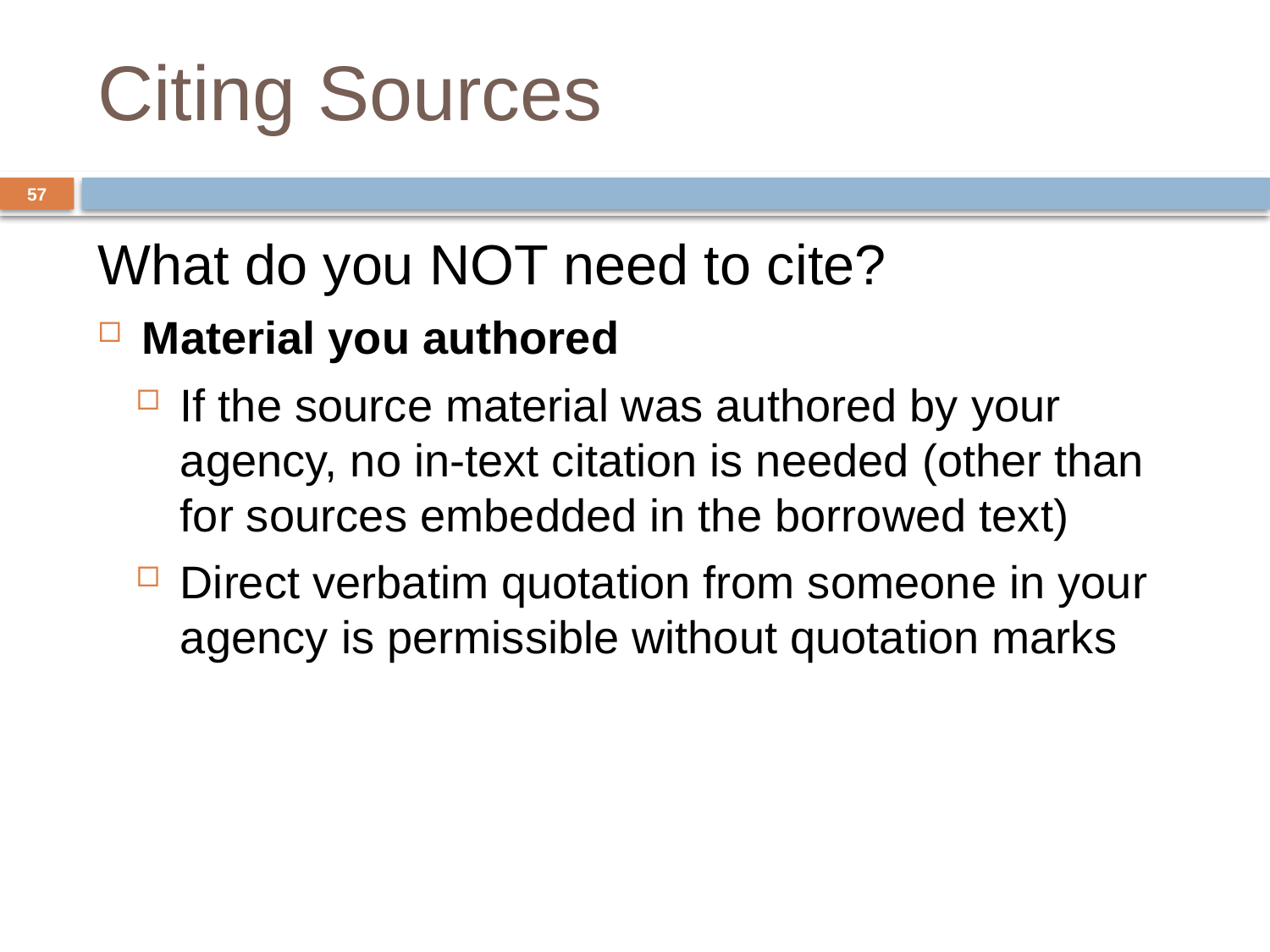

# Citing Sources
57
What do you NOT need to cite?
Material you authored
If the source material was authored by your agency, no in-text citation is needed (other than for sources embedded in the borrowed text)
Direct verbatim quotation from someone in your agency is permissible without quotation marks